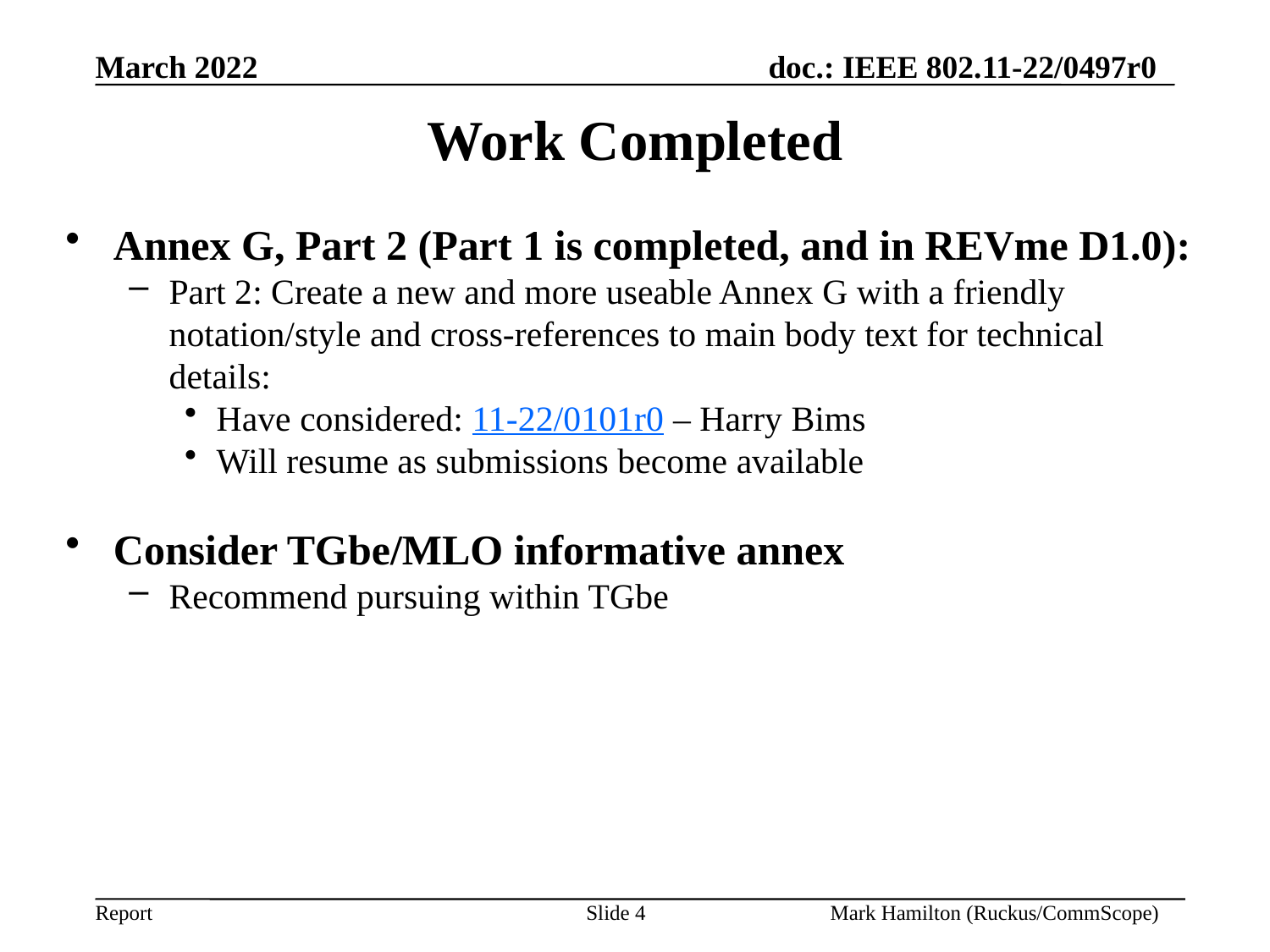

# Work Completed
Annex G, Part 2 (Part 1 is completed, and in REVme D1.0):
Part 2: Create a new and more useable Annex G with a friendly notation/style and cross-references to main body text for technical details:
Have considered: 11-22/0101r0 – Harry Bims
Will resume as submissions become available

Consider TGbe/MLO informative annex
Recommend pursuing within TGbe